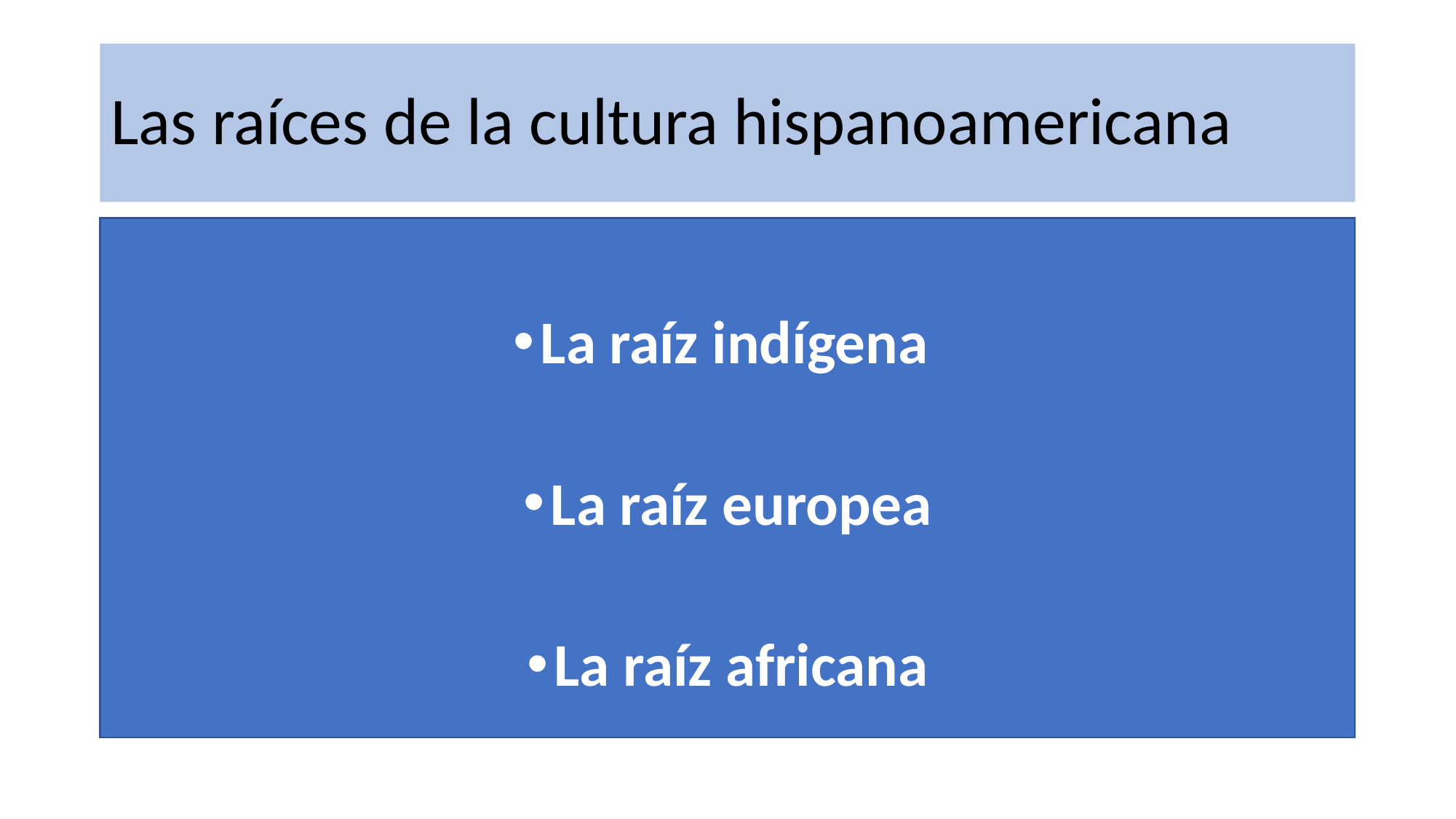

# Las raíces de la cultura hispanoamericana

La raíz indígena

La raíz europea

La raíz africana